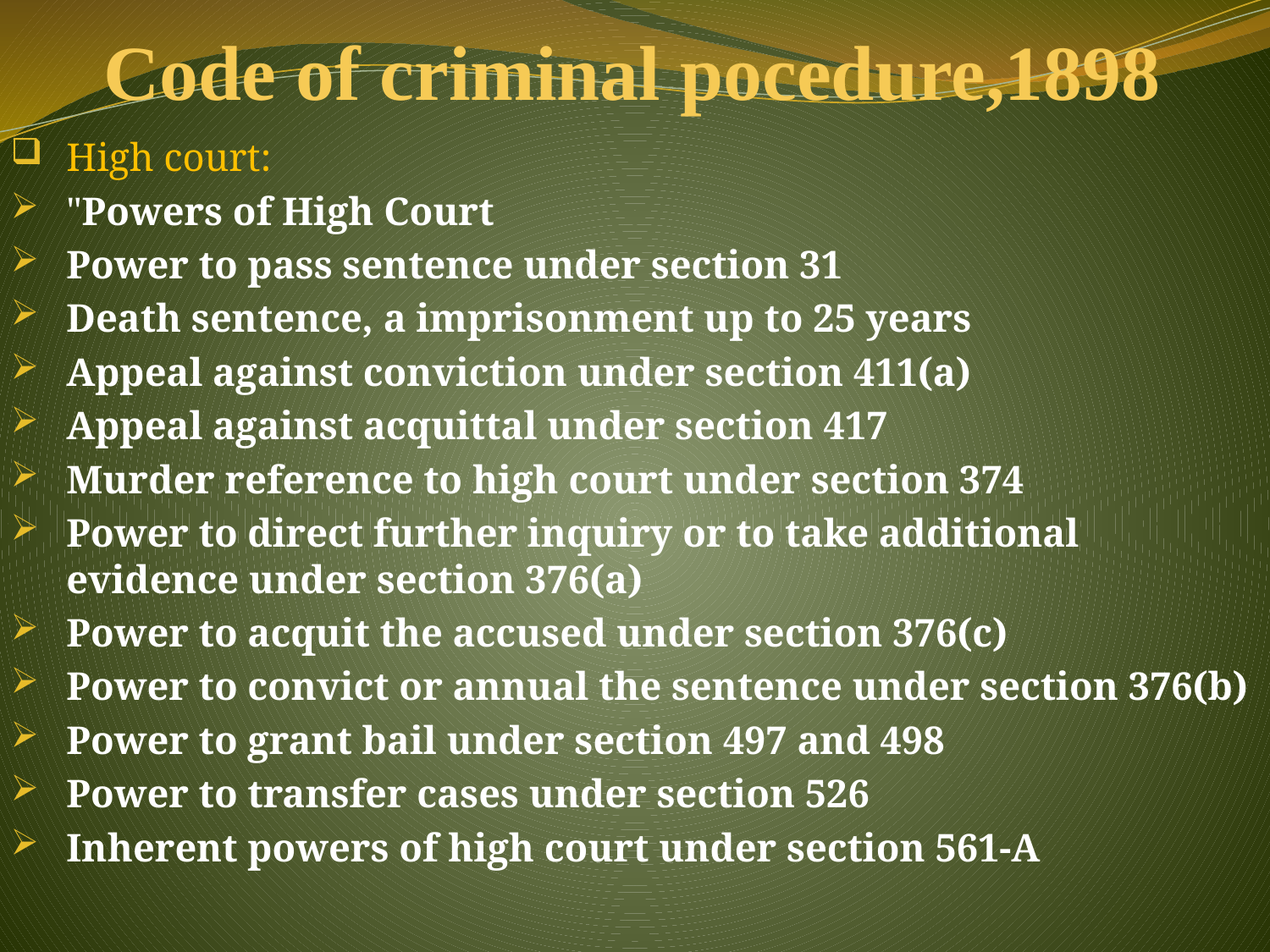

# Code of criminal pocedure,1898
High court:
"Powers of High Court
Power to pass sentence under section 31
Death sentence, a imprisonment up to 25 years
Appeal against conviction under section 411(a)
Appeal against acquittal under section 417
Murder reference to high court under section 374
Power to direct further inquiry or to take additional evidence under section 376(a)
Power to acquit the accused under section 376(c)
Power to convict or annual the sentence under section 376(b)
Power to grant bail under section 497 and 498
Power to transfer cases under section 526
Inherent powers of high court under section 561-A